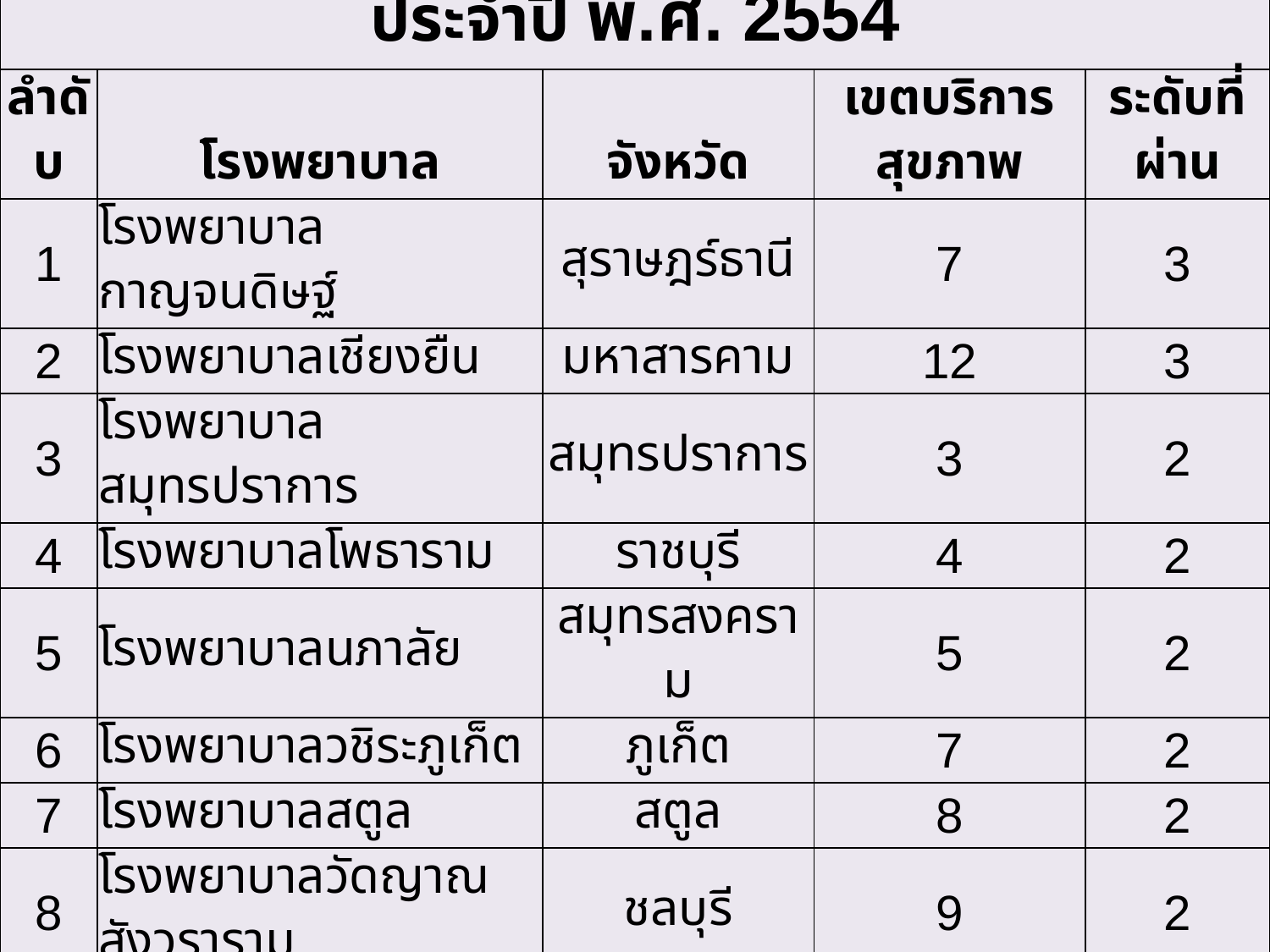

| ประจำปี พ.ศ. 2554 |  |  |  |  |
| --- | --- | --- | --- | --- |
| ลำดับ | โรงพยาบาล | จังหวัด | เขตบริการสุขภาพ | ระดับที่ผ่าน |
| 1 | โรงพยาบาลกาญจนดิษฐ์ | สุราษฎร์ธานี | 7 | 3 |
| 2 | โรงพยาบาลเชียงยืน | มหาสารคาม | 12 | 3 |
| 3 | โรงพยาบาลสมุทรปราการ | สมุทรปราการ | 3 | 2 |
| 4 | โรงพยาบาลโพธาราม | ราชบุรี | 4 | 2 |
| 5 | โรงพยาบาลนภาลัย | สมุทรสงคราม | 5 | 2 |
| 6 | โรงพยาบาลวชิระภูเก็ต | ภูเก็ต | 7 | 2 |
| 7 | โรงพยาบาลสตูล | สตูล | 8 | 2 |
| 8 | โรงพยาบาลวัดญาณสังวราราม | ชลบุรี | 9 | 2 |
| 9 | โรงพยาบาลจตุรพักตรพิมาน | ร้อยเอ็ด | 12 | 2 |
| 10 | โรงพยาบาลขุขันธ์ | ศรีสะเกษ | 13 | 2 |
| 11 | โรงพยาบาลจักราช | นครราชสีมา | 14 | 2 |
| 12 | โรงพยาบาลพราหมพิราม | พิษณุโลก | 17 | 2 |
| 13 | ศูนย์มะเร็งลำปาง | ลำปาง |  | 2 |
| 14 | โรงพยาบาลคลองขลุง | กำแพงเพชร | 18 | 2 |